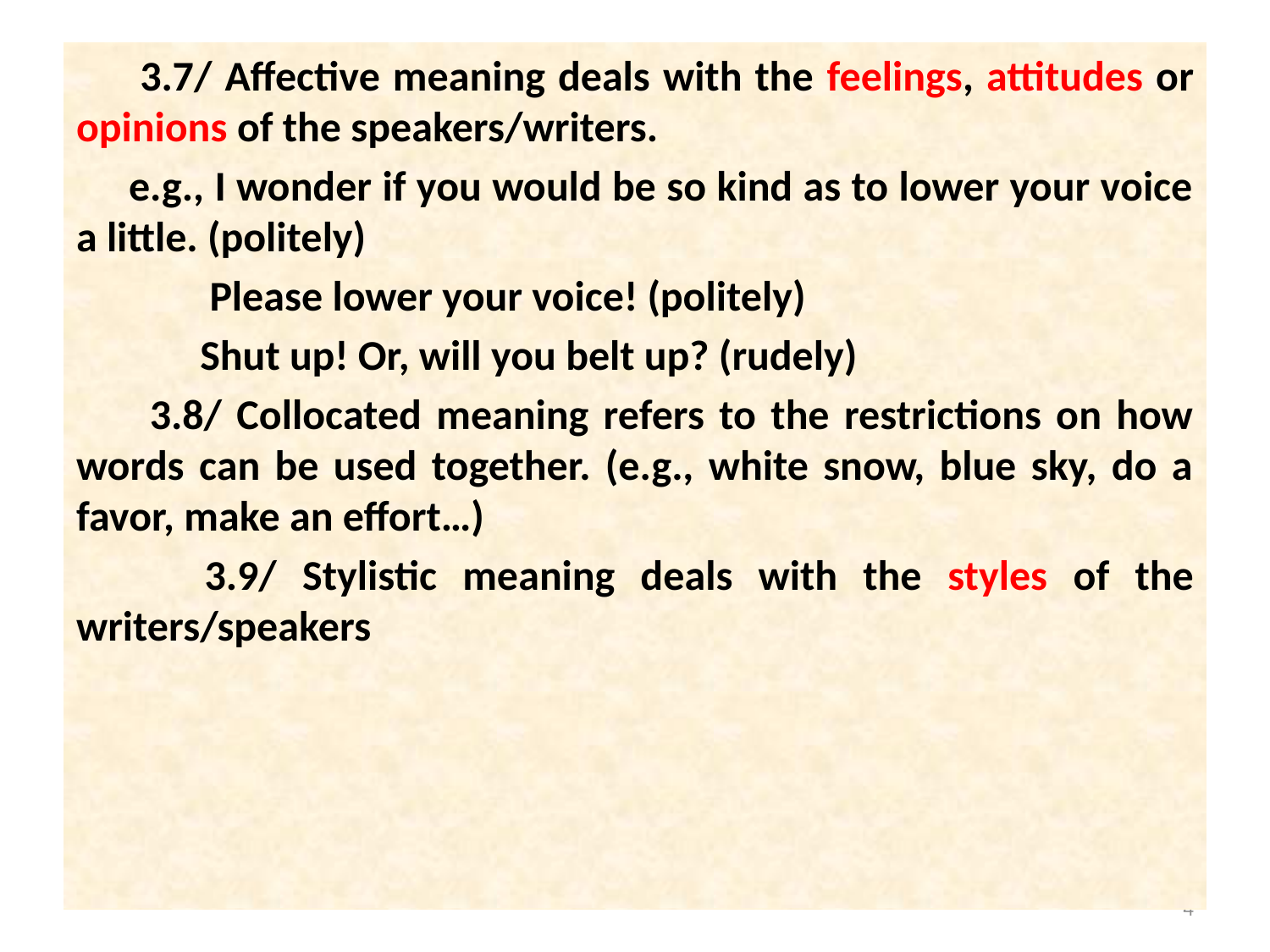

3.7/ Affective meaning deals with the feelings, attitudes or opinions of the speakers/writers.
     e.g., I wonder if you would be so kind as to lower your voice a little. (politely)
              Please lower your voice! (politely)
             Shut up! Or, will you belt up? (rudely)
     3.8/ Collocated meaning refers to the restrictions on how words can be used together. (e.g., white snow, blue sky, do a favor, make an effort…)
     3.9/ Stylistic meaning deals with the styles of the writers/speakers

4